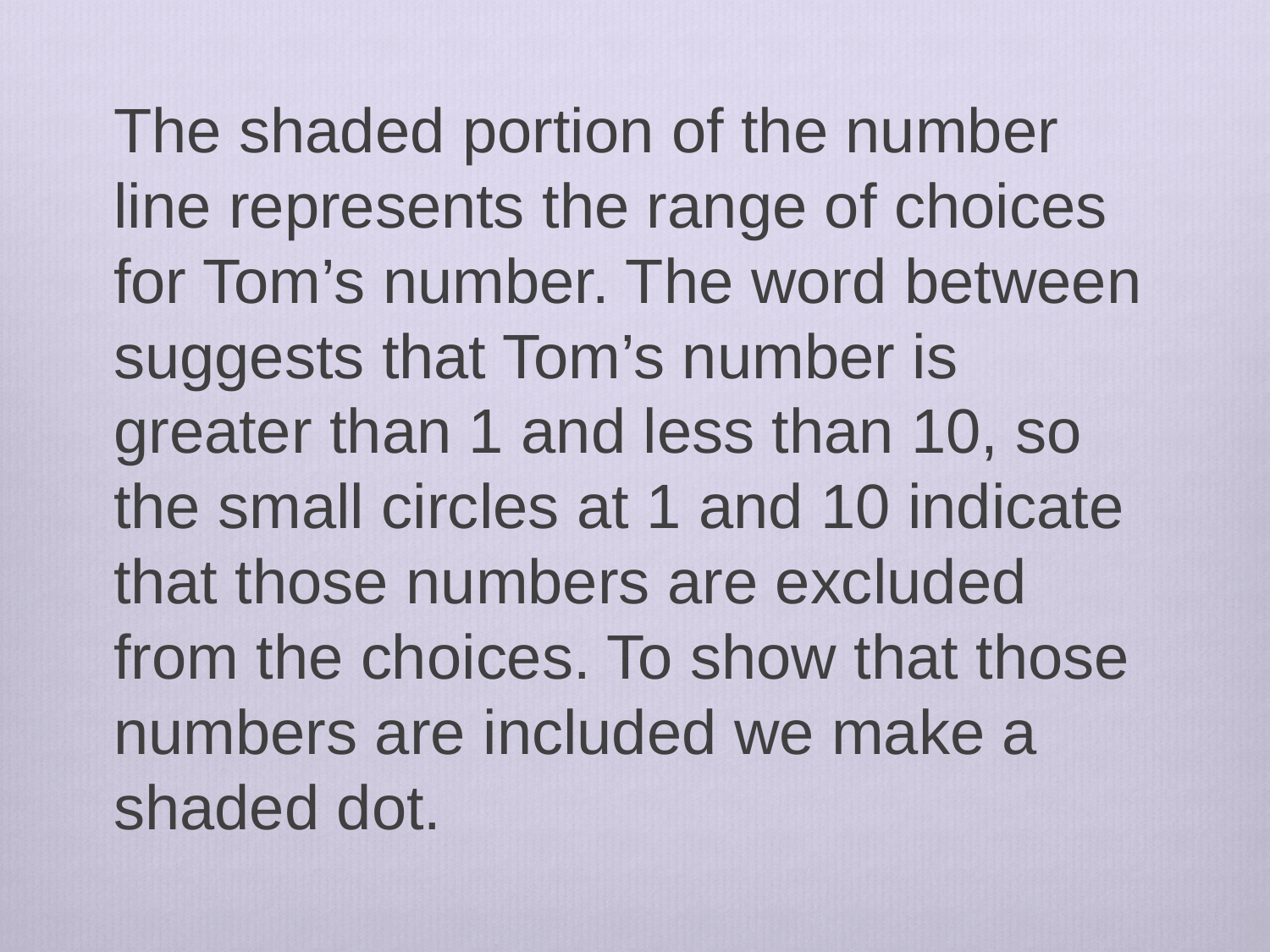

The shaded portion of the number line represents the range of choices for Tom’s number. The word between suggests that Tom’s number is greater than 1 and less than 10, so the small circles at 1 and 10 indicate that those numbers are excluded from the choices. To show that those numbers are included we make a shaded dot.